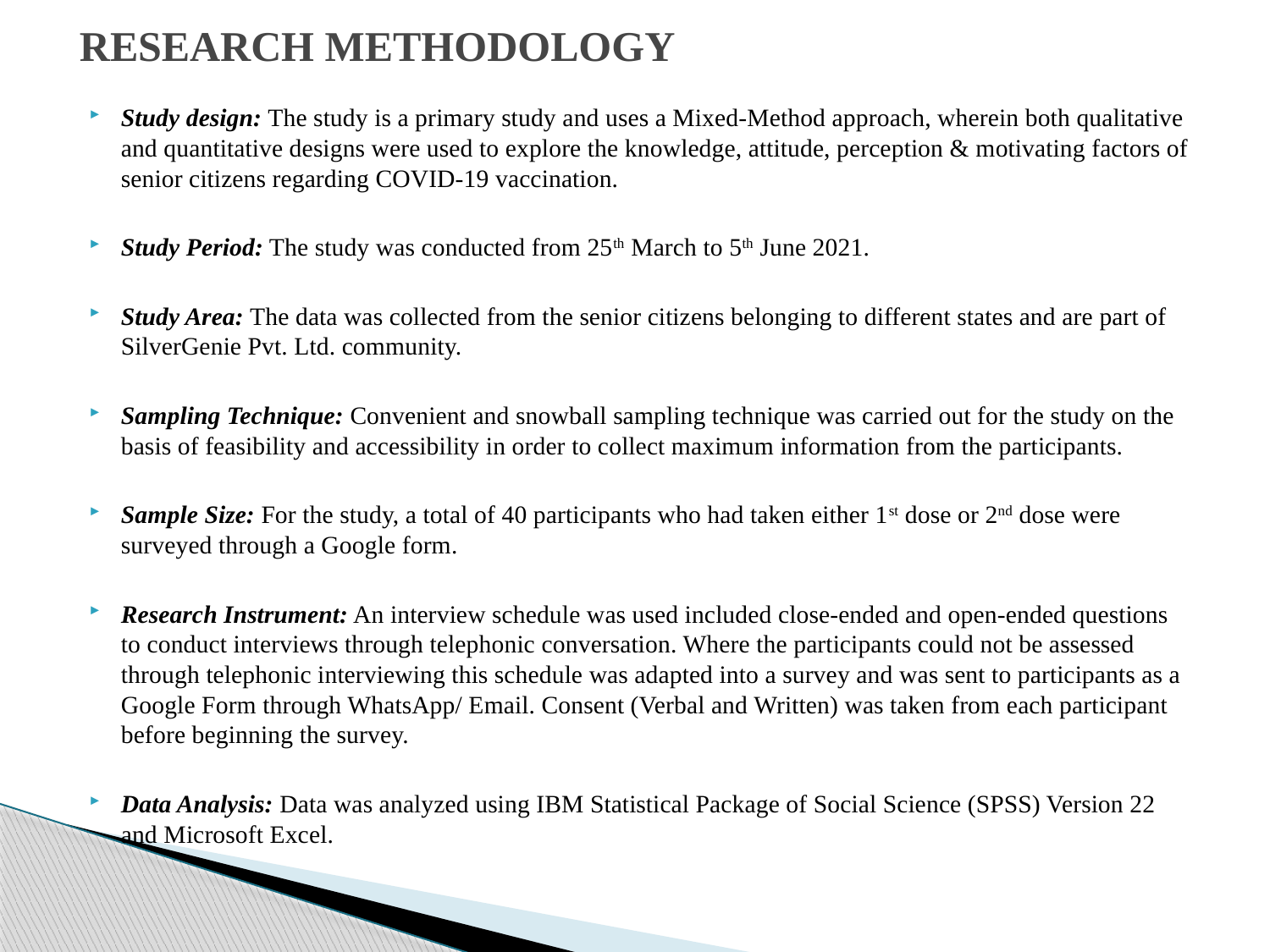

# RESEARCH METHODOLOGY
Study design: The study is a primary study and uses a Mixed-Method approach, wherein both qualitative and quantitative designs were used to explore the knowledge, attitude, perception & motivating factors of senior citizens regarding COVID-19 vaccination.

Study Period: The study was conducted from 25th March to 5th June 2021.

Study Area: The data was collected from the senior citizens belonging to different states and are part of SilverGenie Pvt. Ltd. community.

Sampling Technique: Convenient and snowball sampling technique was carried out for the study on the basis of feasibility and accessibility in order to collect maximum information from the participants.

Sample Size: For the study, a total of 40 participants who had taken either 1st dose or 2nd dose were surveyed through a Google form.

Research Instrument: An interview schedule was used included close-ended and open-ended questions to conduct interviews through telephonic conversation. Where the participants could not be assessed through telephonic interviewing this schedule was adapted into a survey and was sent to participants as a Google Form through WhatsApp/ Email. Consent (Verbal and Written) was taken from each participant before beginning the survey.

Data Analysis: Data was analyzed using IBM Statistical Package of Social Science (SPSS) Version 22 and Microsoft Excel.